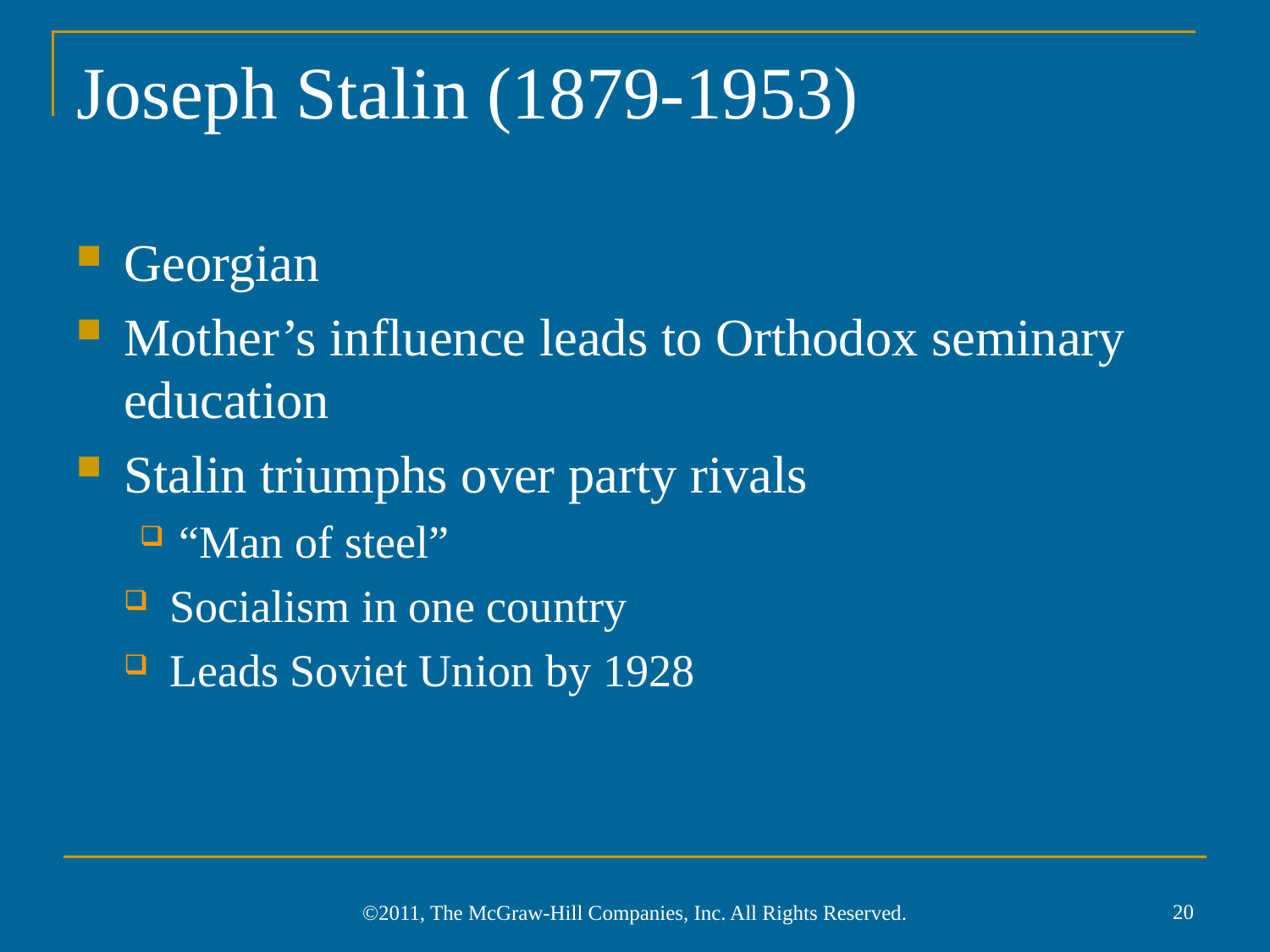

# Joseph Stalin (1879-1953)
Georgian
Mother’s influence leads to Orthodox seminary education
Stalin triumphs over party rivals
“Man of steel”
Socialism in one country
Leads Soviet Union by 1928
20
©2011, The McGraw-Hill Companies, Inc. All Rights Reserved.